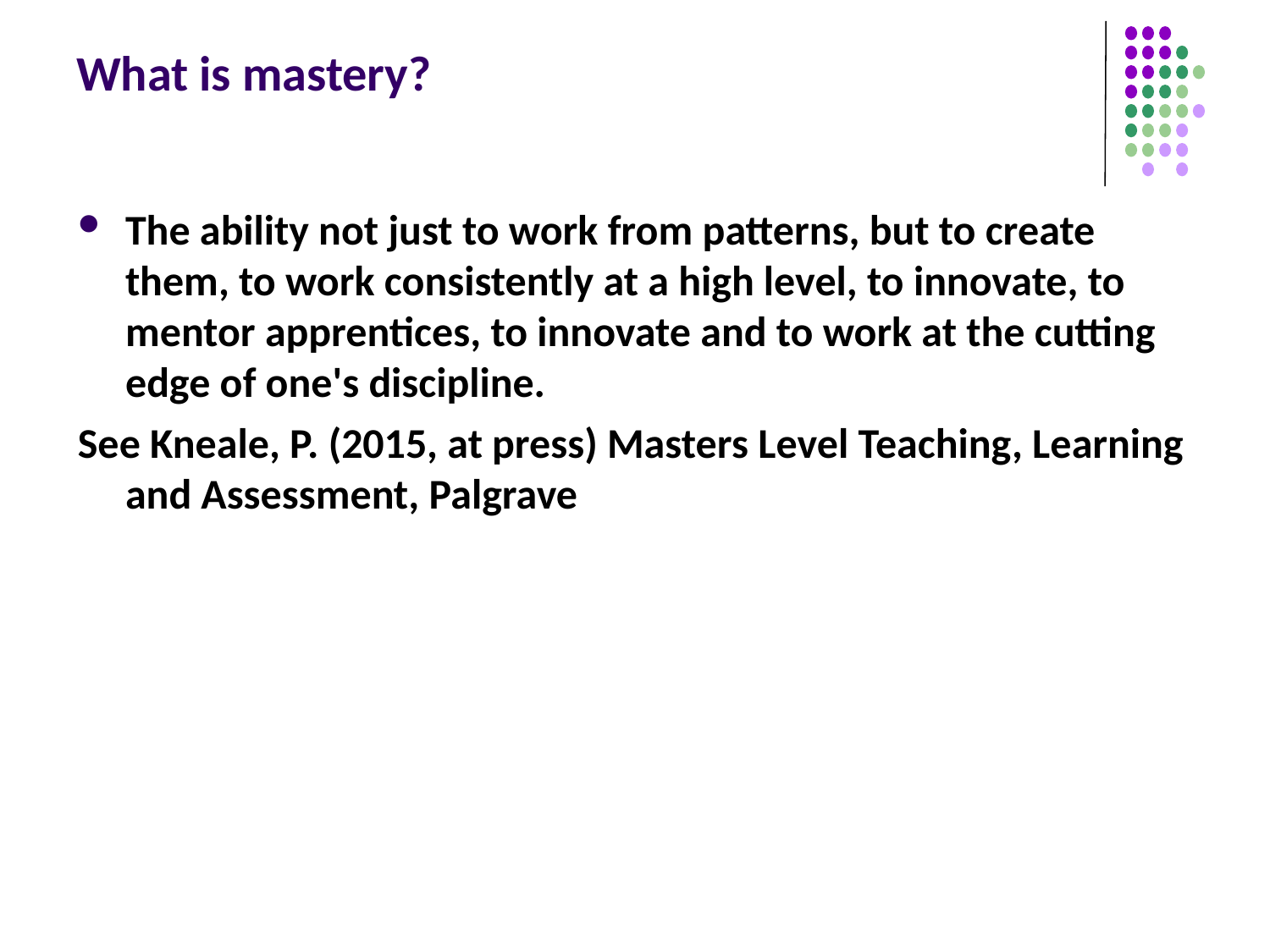

# What is mastery?
The ability not just to work from patterns, but to create them, to work consistently at a high level, to innovate, to mentor apprentices, to innovate and to work at the cutting edge of one's discipline.
See Kneale, P. (2015, at press) Masters Level Teaching, Learning and Assessment, Palgrave